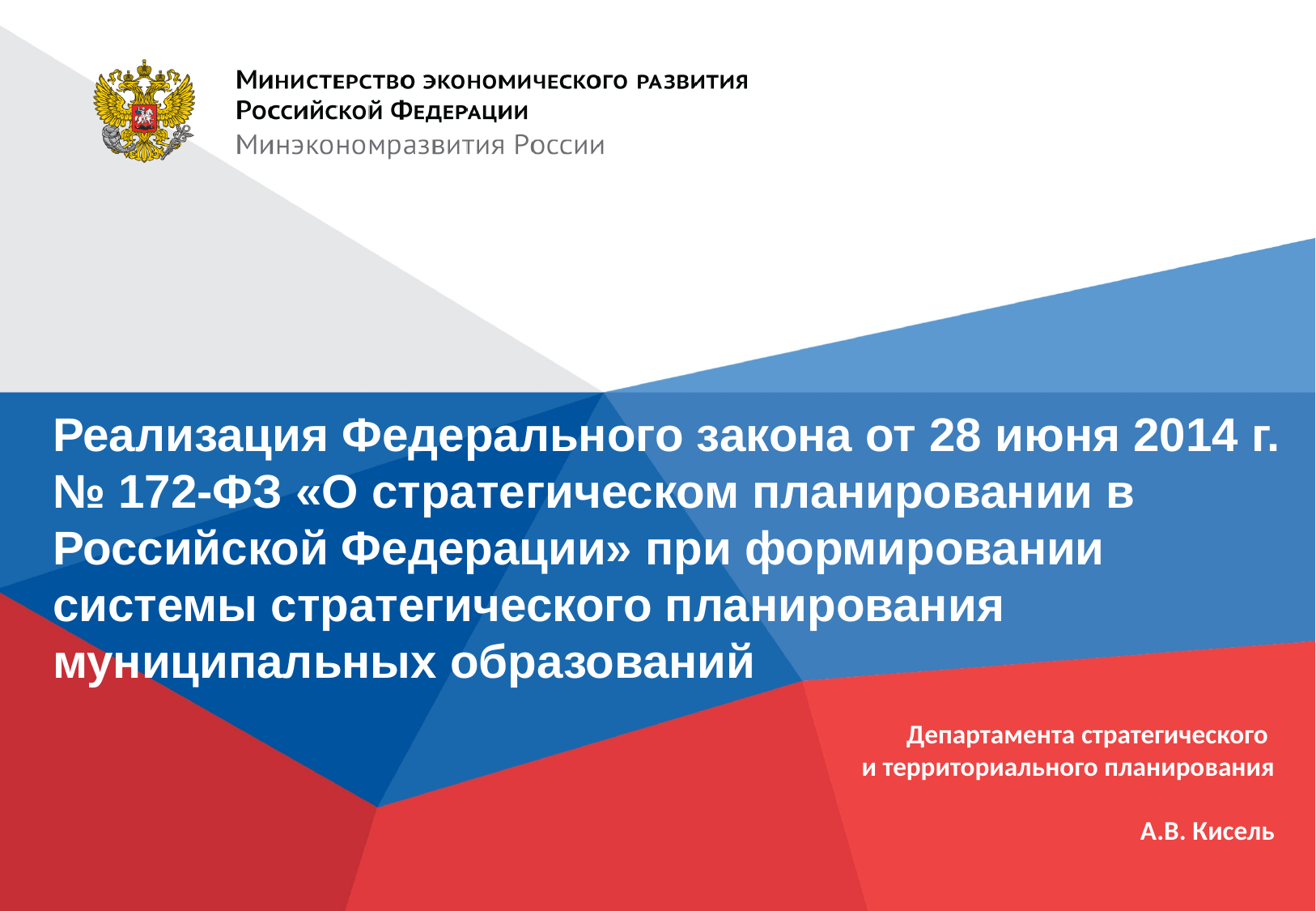

# Реализация Федерального закона от 28 июня 2014 г. № 172-ФЗ «О стратегическом планировании в Российской Федерации» при формировании системы стратегического планирования муниципальных образований

Департамента стратегического
и территориального планирования

А.В. Кисель